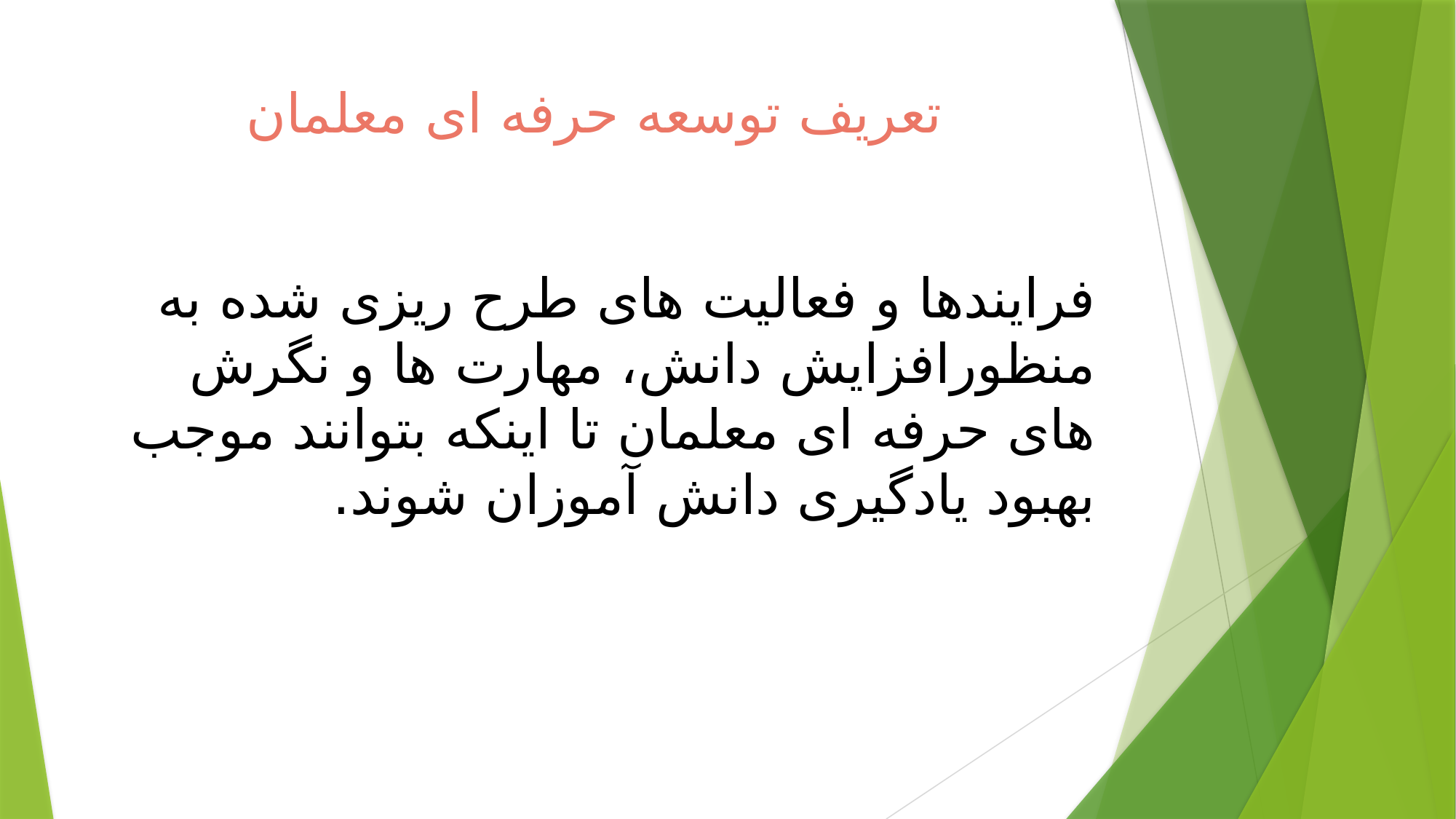

# تعریف توسعه حرفه ای معلمان
فرایندها و فعالیت های طرح ریزی شده به منظورافزایش دانش، مهارت ها و نگرش های حرفه ای معلمان تا اینکه بتوانند موجب بهبود یادگیری دانش آموزان شوند.